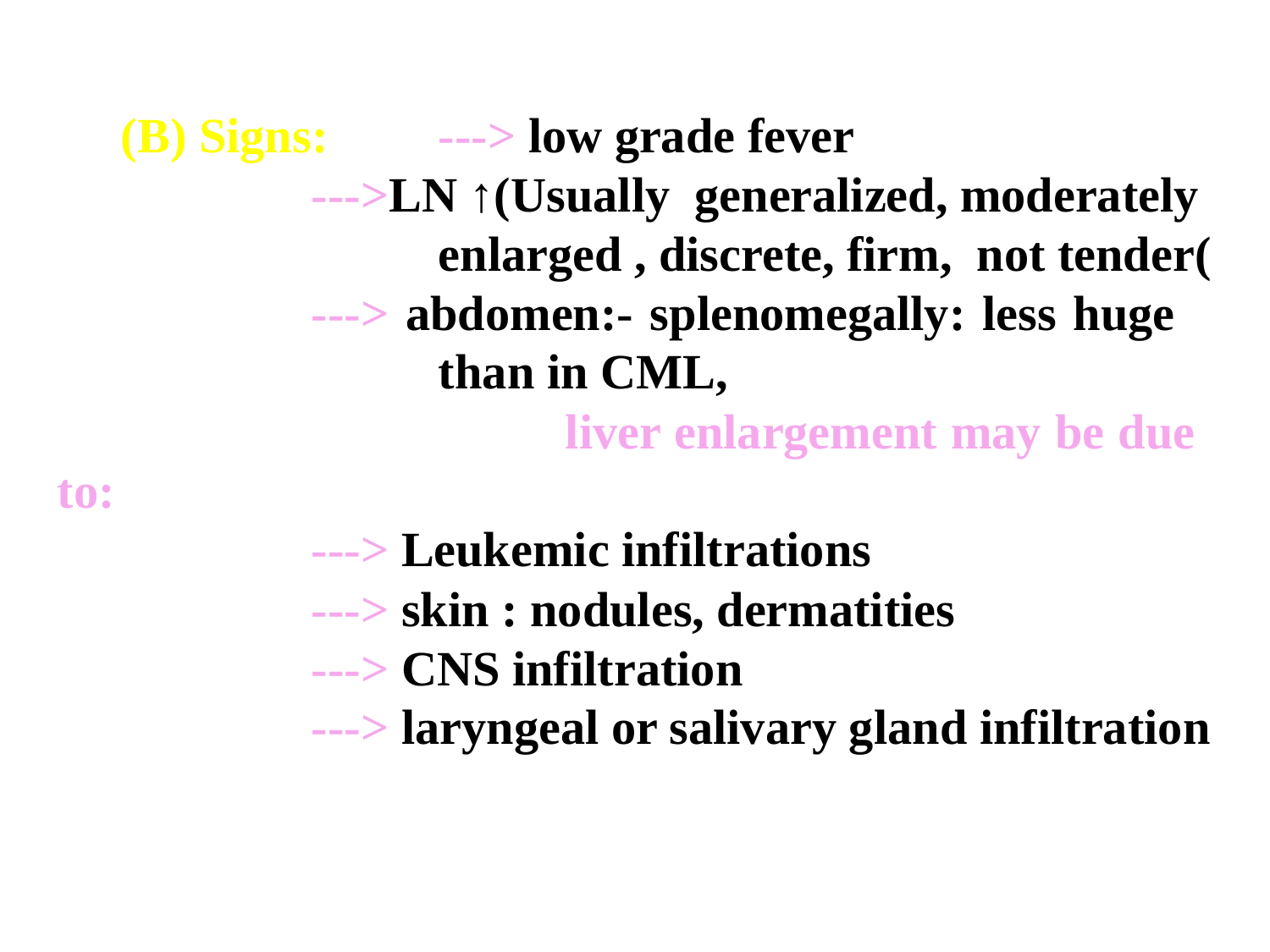

(B) Signs: 	---> low grade fever
		--->LN ↑(Usually  generalized, moderately
			enlarged , discrete, firm,  not tender(
		---> abdomen:- splenomegally: less huge 				than in CML,
				liver enlargement may be due   to:
		---> Leukemic infiltrations
		---> skin : nodules, dermatities
		---> CNS infiltration
		---> laryngeal or salivary gland infiltration